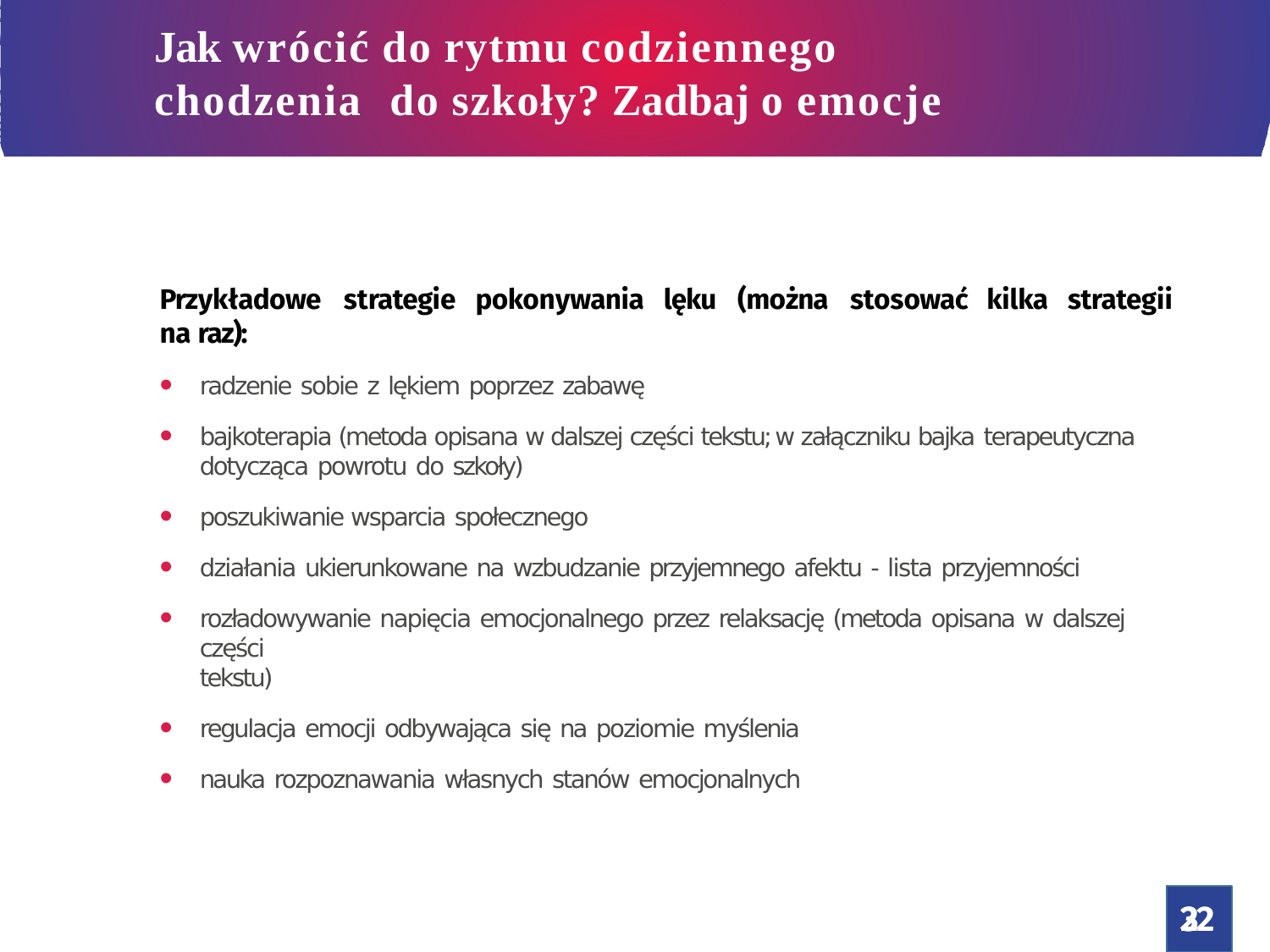

# Jak wrócić do rytmu codziennego chodzenia  do szkoły? Zadbaj o emocje
Przykładowe	strategie	pokonywania	lęku	(można	stosować	kilka	strategii
na raz):
radzenie sobie z lękiem poprzez zabawę
bajkoterapia (metoda opisana w dalszej części tekstu; w załączniku bajka terapeutyczna
dotycząca powrotu do szkoły)
poszukiwanie wsparcia społecznego
działania ukierunkowane na wzbudzanie przyjemnego afektu - lista przyjemności
rozładowywanie napięcia emocjonalnego przez relaksację (metoda opisana w dalszej części
tekstu)
regulacja emocji odbywająca się na poziomie myślenia
nauka rozpoznawania własnych stanów emocjonalnych

32
2